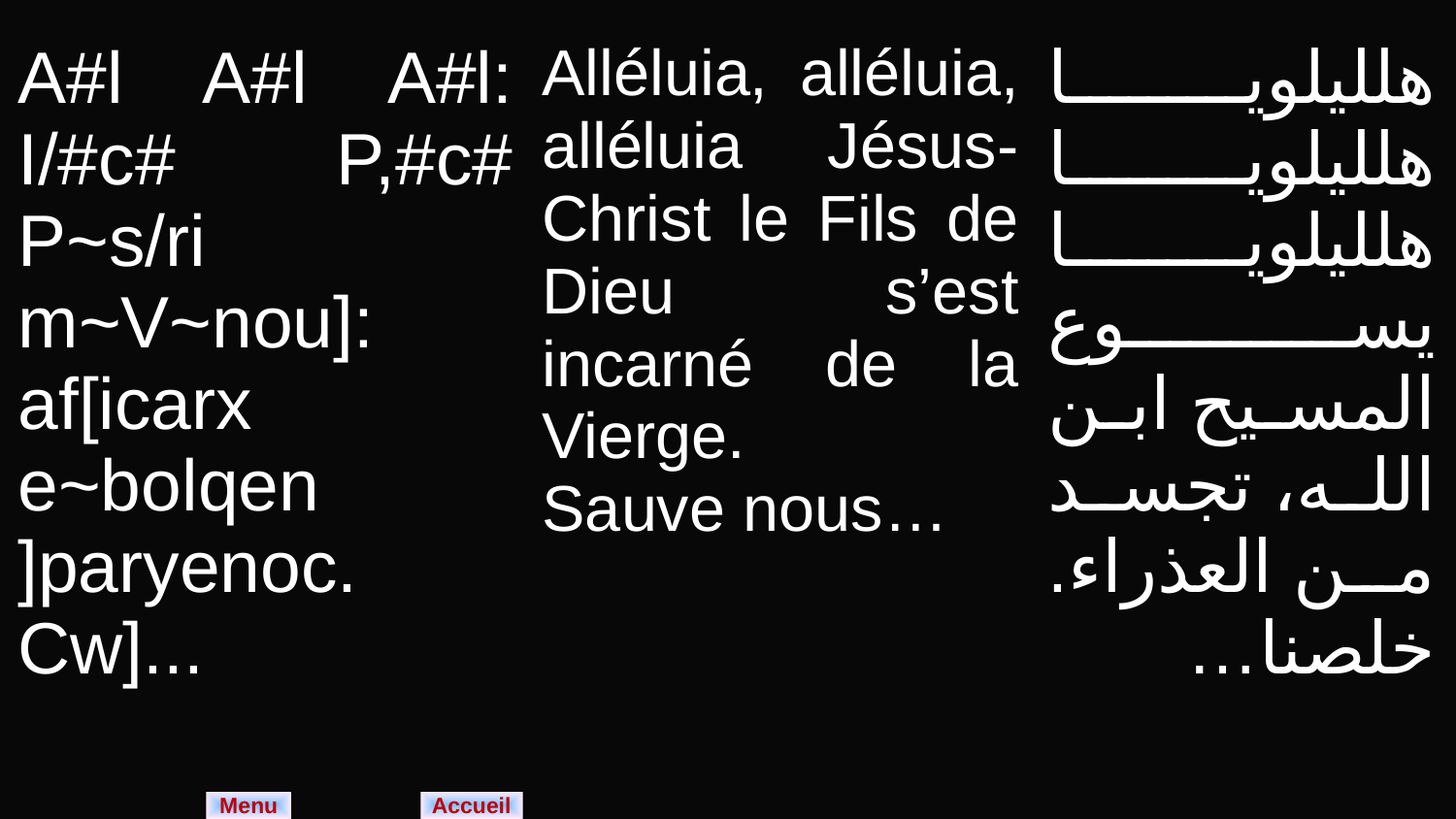

| A#l A#l A#l: I/#c# P,#c# P~s/ri m~V~nou]: af[icarx e~bolqen ]paryenoc. Cw]... | Alléluia, alléluia, alléluia Jésus-Christ le Fils de Dieu s’est incarné de la Vierge. Sauve nous… | هلليلويا هلليلويا هلليلويا يسوع المسيح ابن الله، تجسد من العذراء. خلصنا… |
| --- | --- | --- |
Menu